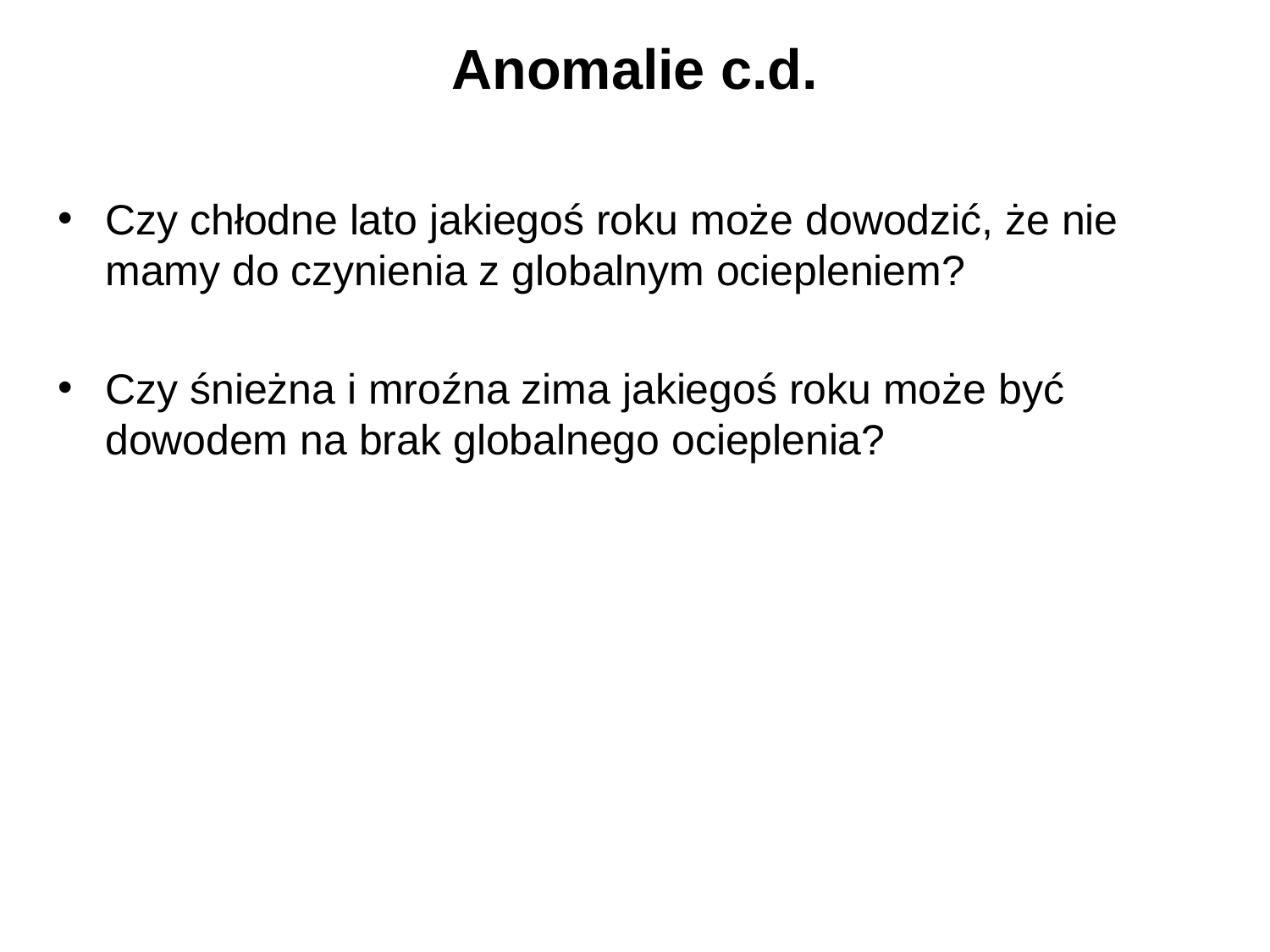

# Anomalie c.d.
Czy chłodne lato jakiegoś roku może dowodzić, że nie mamy do czynienia z globalnym ociepleniem?

Czy śnieżna i mroźna zima jakiegoś roku może być dowodem na brak globalnego ocieplenia?